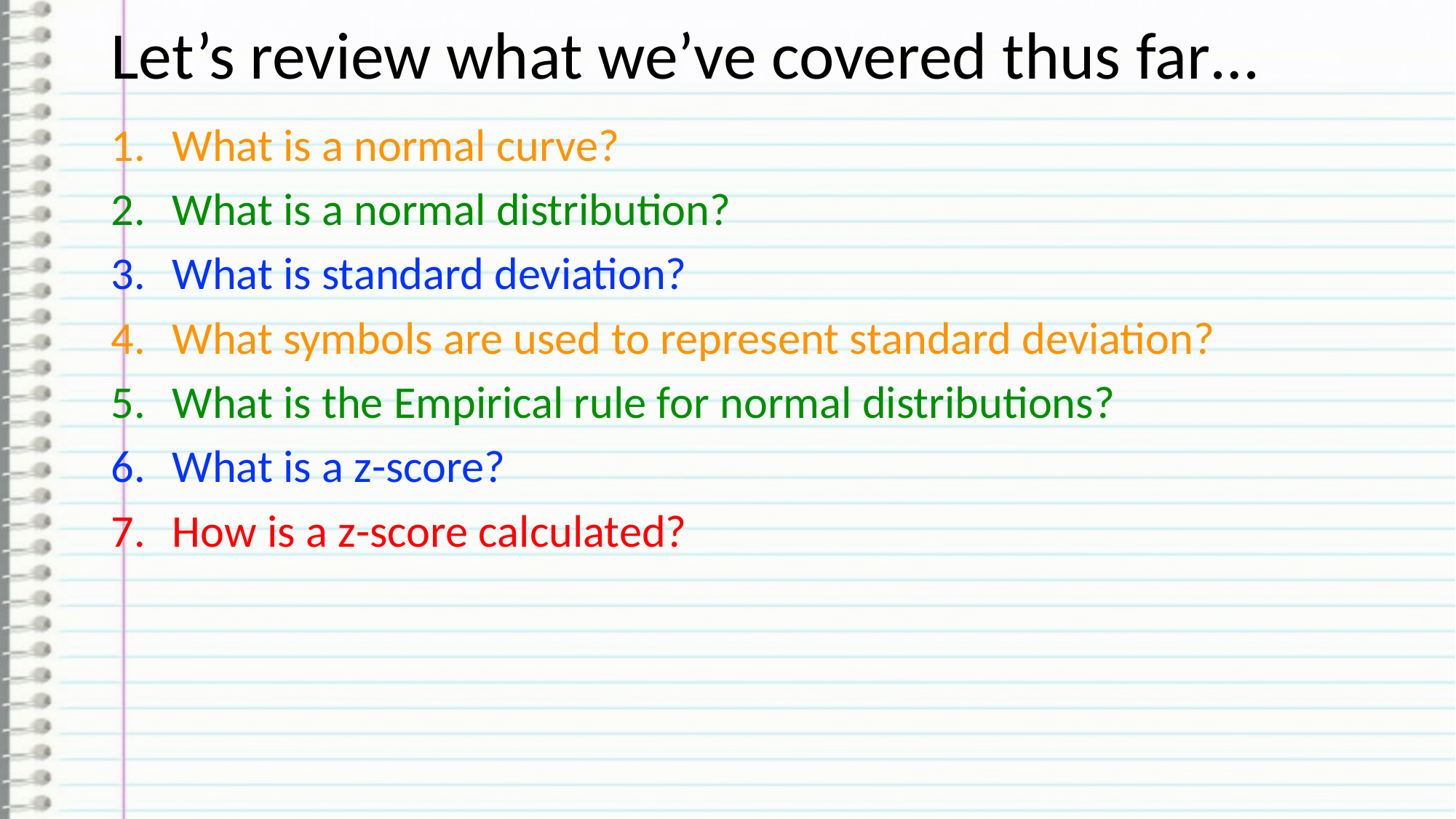

# Let’s review what we’ve covered thus far…
What is a normal curve?
What is a normal distribution?
What is standard deviation?
What symbols are used to represent standard deviation?
What is the Empirical rule for normal distributions?
What is a z-score?
How is a z-score calculated?